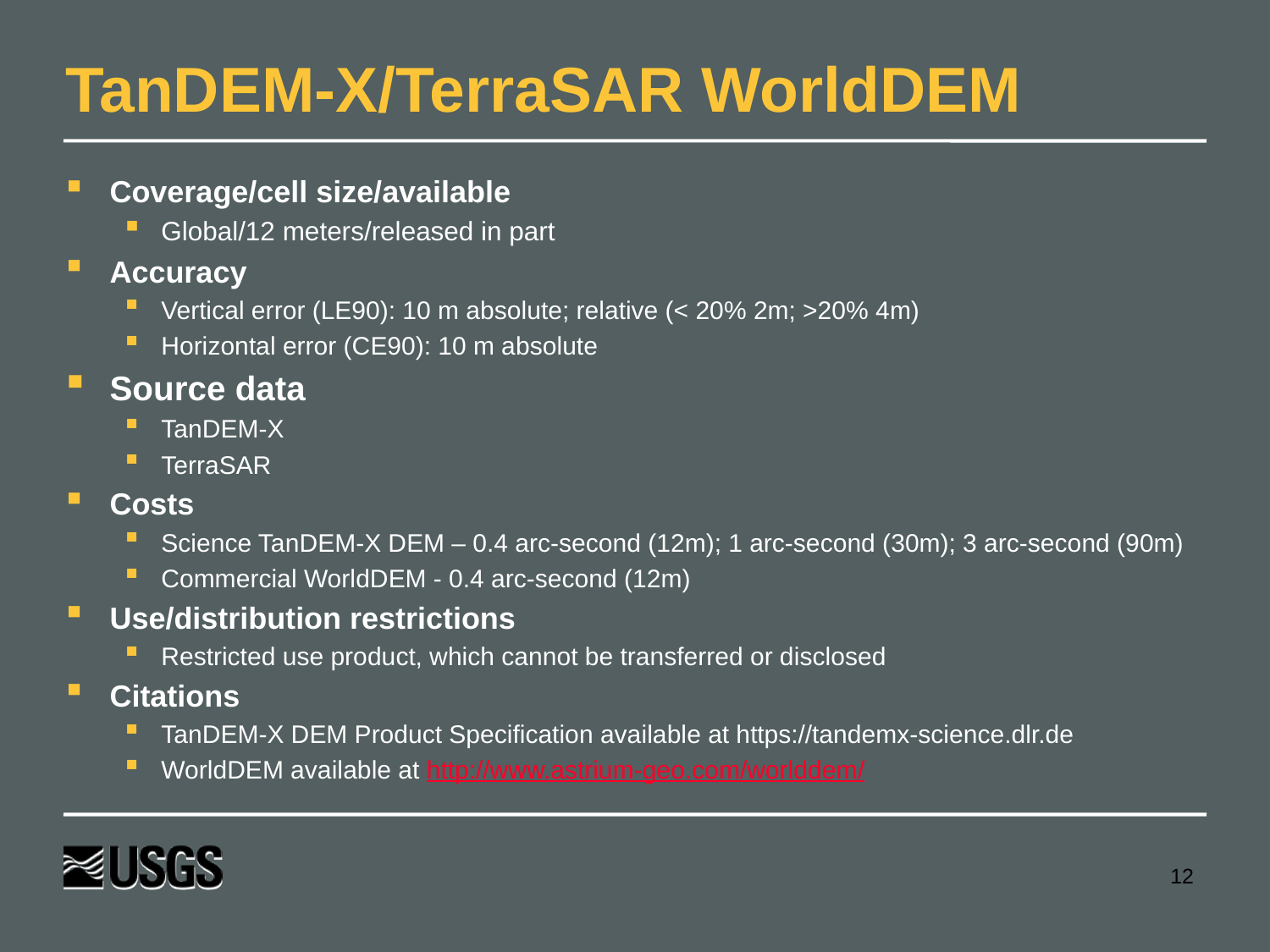

# TanDEM-X/TerraSAR WorldDEM
Coverage/cell size/available
Global/12 meters/released in part
Accuracy
Vertical error (LE90): 10 m absolute; relative (< 20% 2m; >20% 4m)
Horizontal error (CE90): 10 m absolute
Source data
TanDEM-X
TerraSAR
Costs
Science TanDEM-X DEM – 0.4 arc-second (12m); 1 arc-second (30m); 3 arc-second (90m)
Commercial WorldDEM - 0.4 arc-second (12m)
Use/distribution restrictions
Restricted use product, which cannot be transferred or disclosed
Citations
TanDEM-X DEM Product Specification available at https://tandemx-science.dlr.de
WorldDEM available at http://www.astrium-geo.com/worlddem/